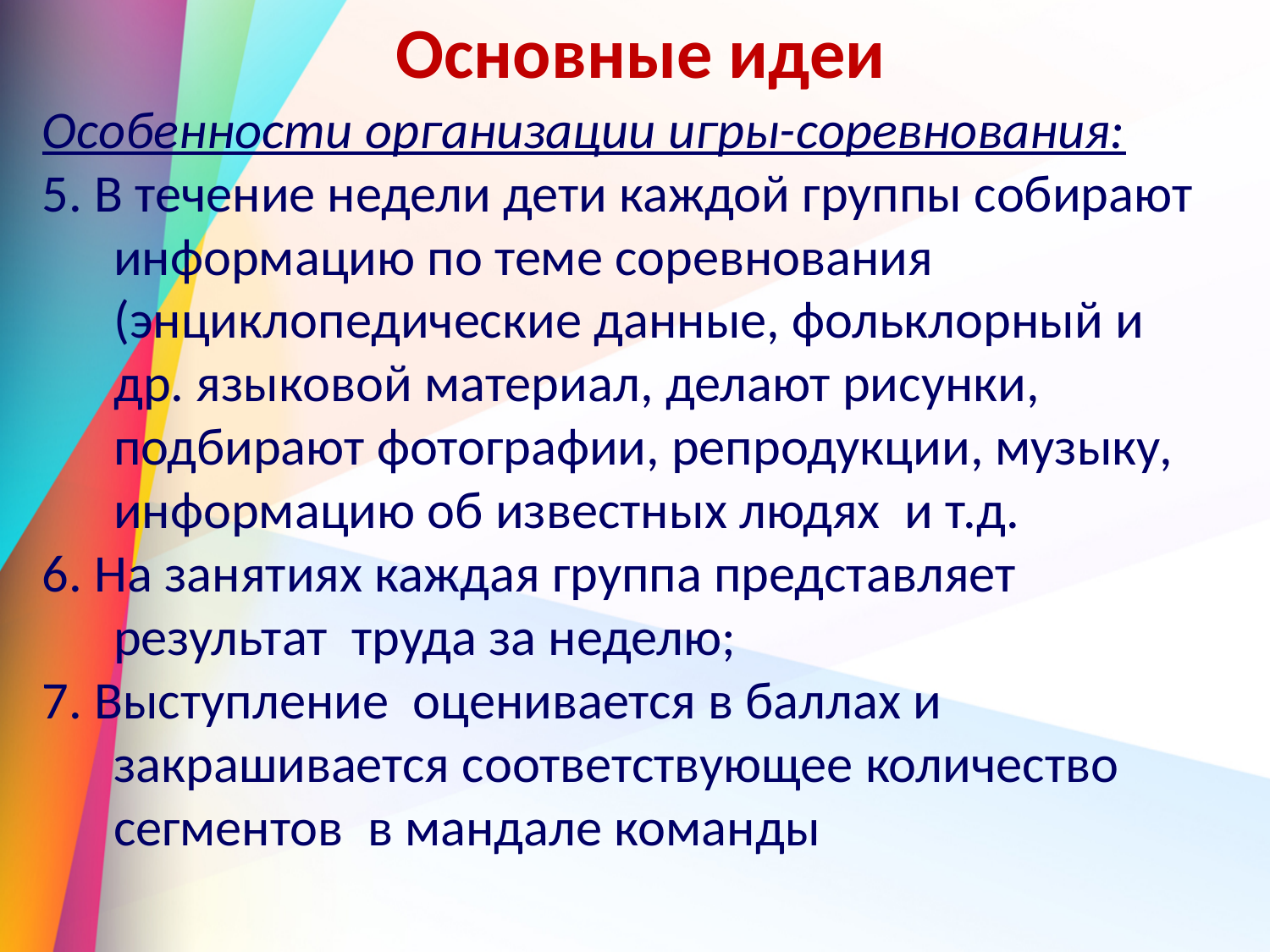

# Основные идеи
Особенности организации игры-соревнования:
5. В течение недели дети каждой группы собирают информацию по теме соревнования (энциклопедические данные, фольклорный и др. языковой материал, делают рисунки, подбирают фотографии, репродукции, музыку, информацию об известных людях  и т.д.
6. На занятиях каждая группа представляет результат  труда за неделю;
7. Выступление  оценивается в баллах и закрашивается соответствующее количество сегментов  в мандале команды